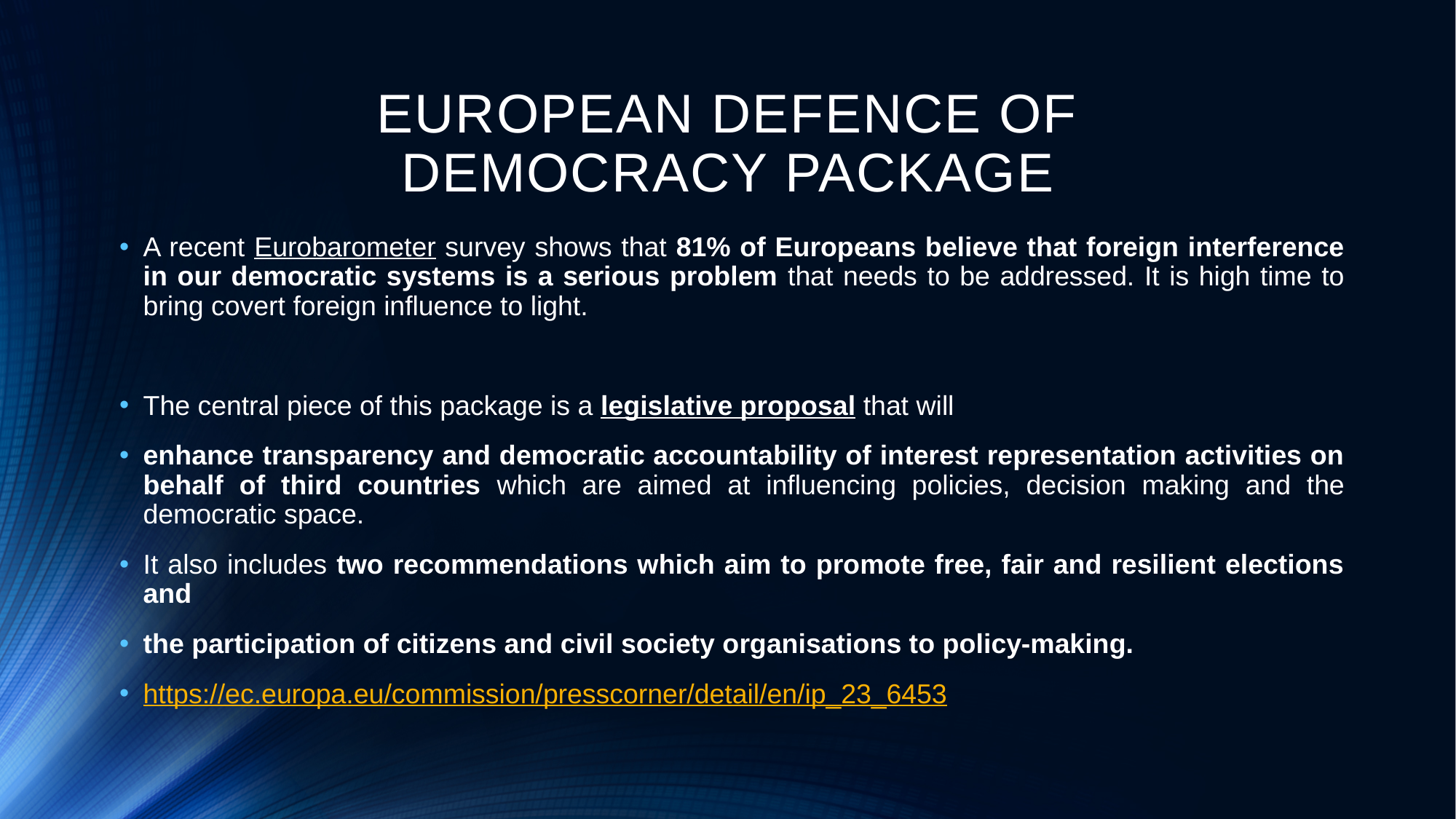

# EUROPEAN DEFENCE OF DEMOCRACY PACKAGE
A recent Eurobarometer survey shows that 81% of Europeans believe that foreign interference in our democratic systems is a serious problem that needs to be addressed. It is high time to bring covert foreign influence to light.

The central piece of this package is a legislative proposal that will
enhance transparency and democratic accountability of interest representation activities on behalf of third countries which are aimed at influencing policies, decision making and the democratic space.
It also includes two recommendations which aim to promote free, fair and resilient elections and
the participation of citizens and civil society organisations to policy-making.
https://ec.europa.eu/commission/presscorner/detail/en/ip_23_6453